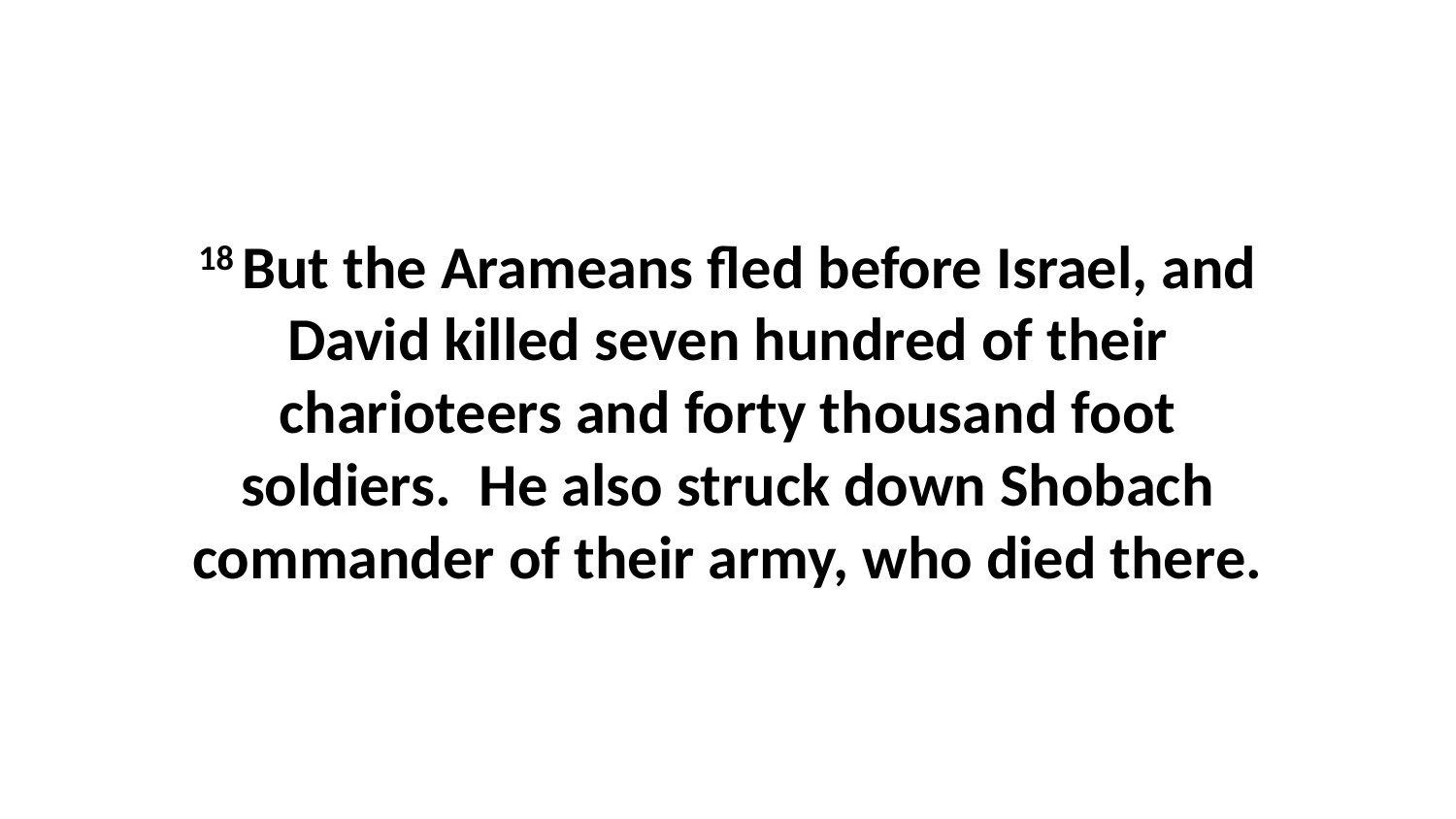

18 But the Arameans fled before Israel, and David killed seven hundred of their charioteers and forty thousand foot soldiers.  He also struck down Shobach commander of their army, who died there.